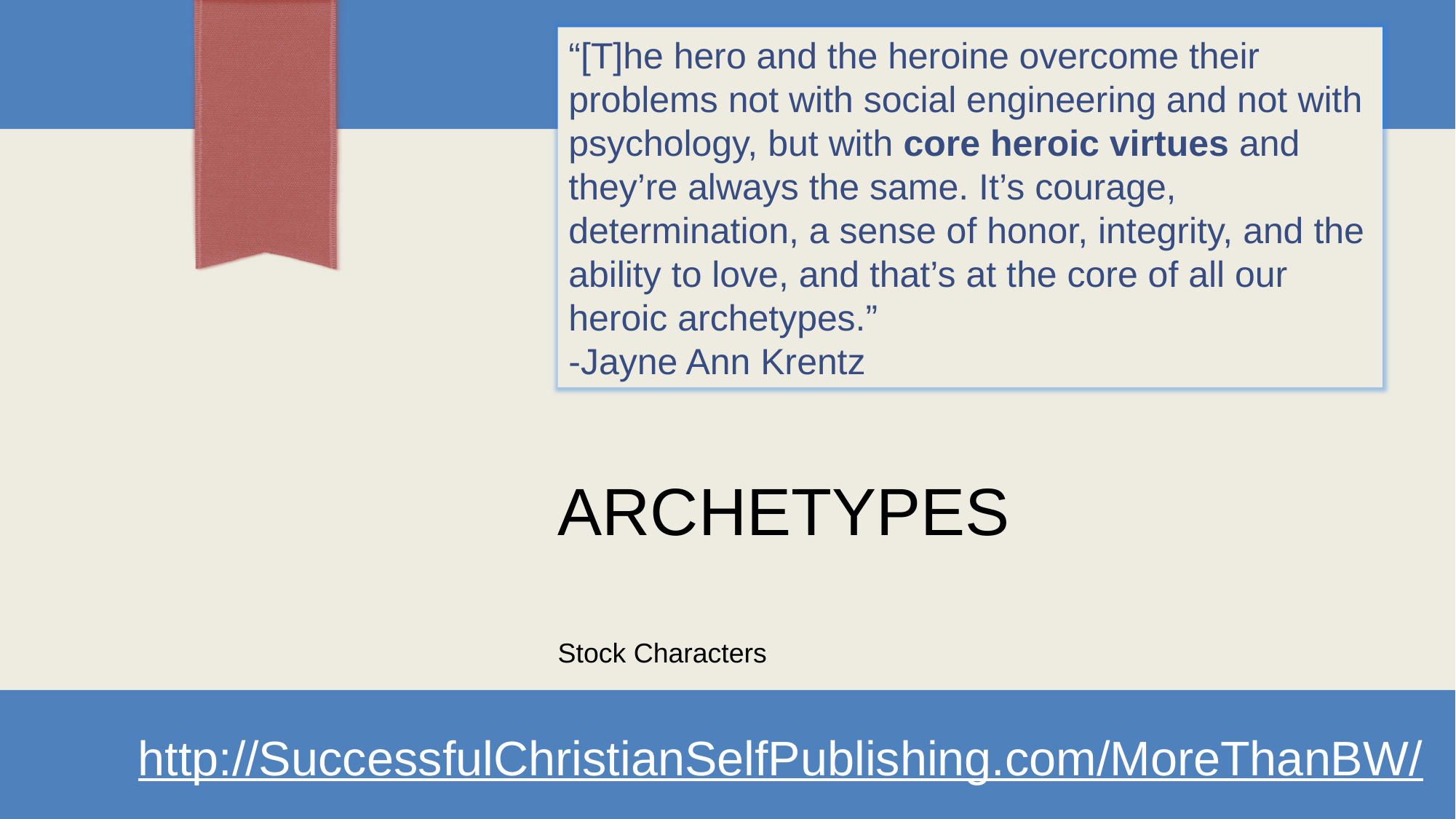

“[T]he hero and the heroine overcome their problems not with social engineering and not with psychology, but with core heroic virtues and they’re always the same. It’s courage, determination, a sense of honor, integrity, and the ability to love, and that’s at the core of all our heroic archetypes.”
-Jayne Ann Krentz
# Archetypes
Stock Characters
http://SuccessfulChristianSelfPublishing.com/MoreThanBW/